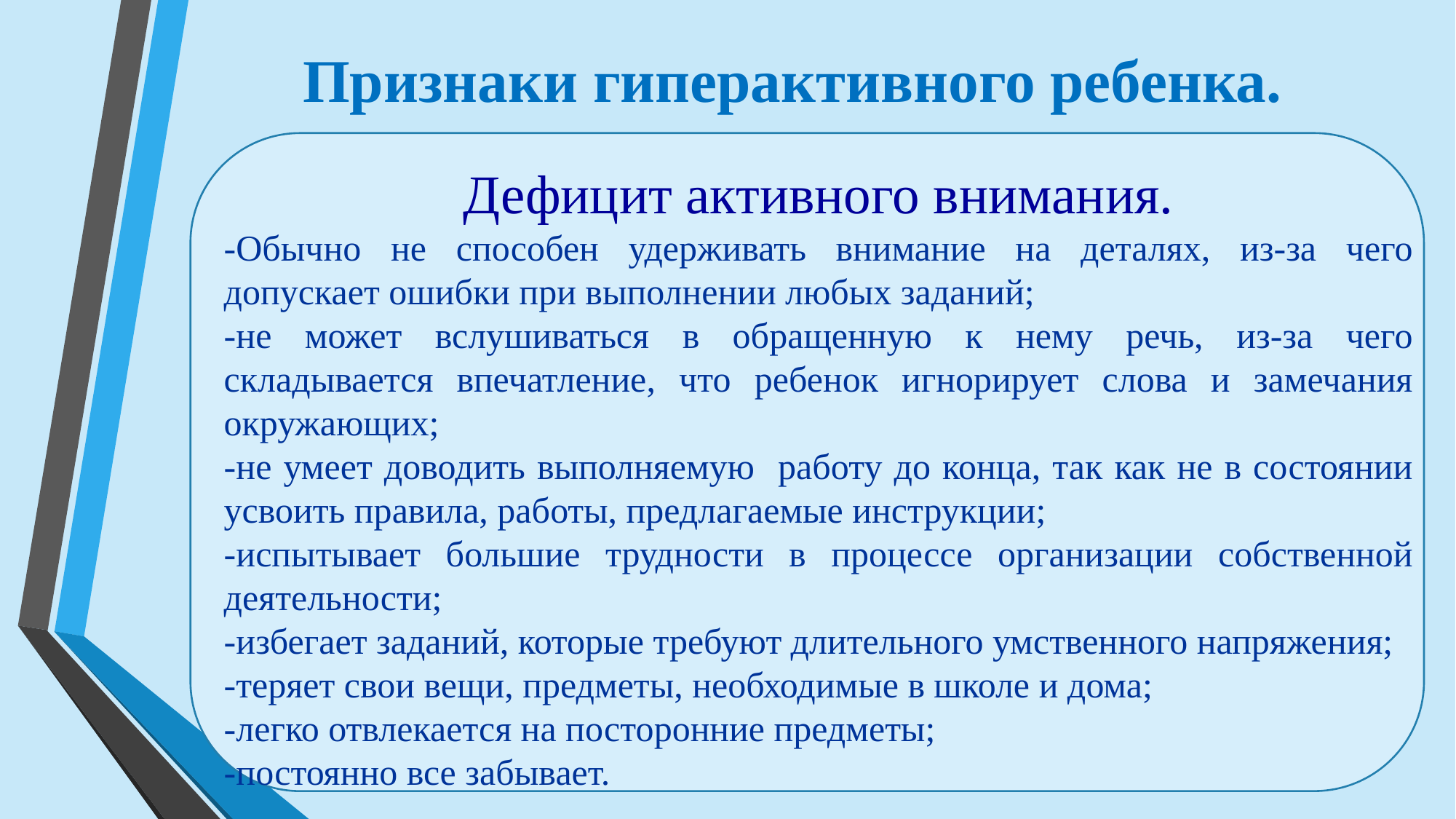

Признаки гиперактивного ребенка.

Дефицит активного внимания.
-Обычно не способен удерживать внимание на деталях, из-за чего допускает ошибки при выполнении любых заданий;
-не может вслушиваться в обращенную к нему речь, из-за чего складывается впечатление, что ребенок игнорирует слова и замечания окружающих;
-не умеет доводить выполняемую  работу до конца, так как не в состоянии усвоить правила, работы, предлагаемые инструкции;
-испытывает большие трудности в процессе организации собственной деятельности;
-избегает заданий, которые требуют длительного умственного напряжения;
-теряет свои вещи, предметы, необходимые в школе и дома;
-легко отвлекается на посторонние предметы;
-постоянно все забывает.